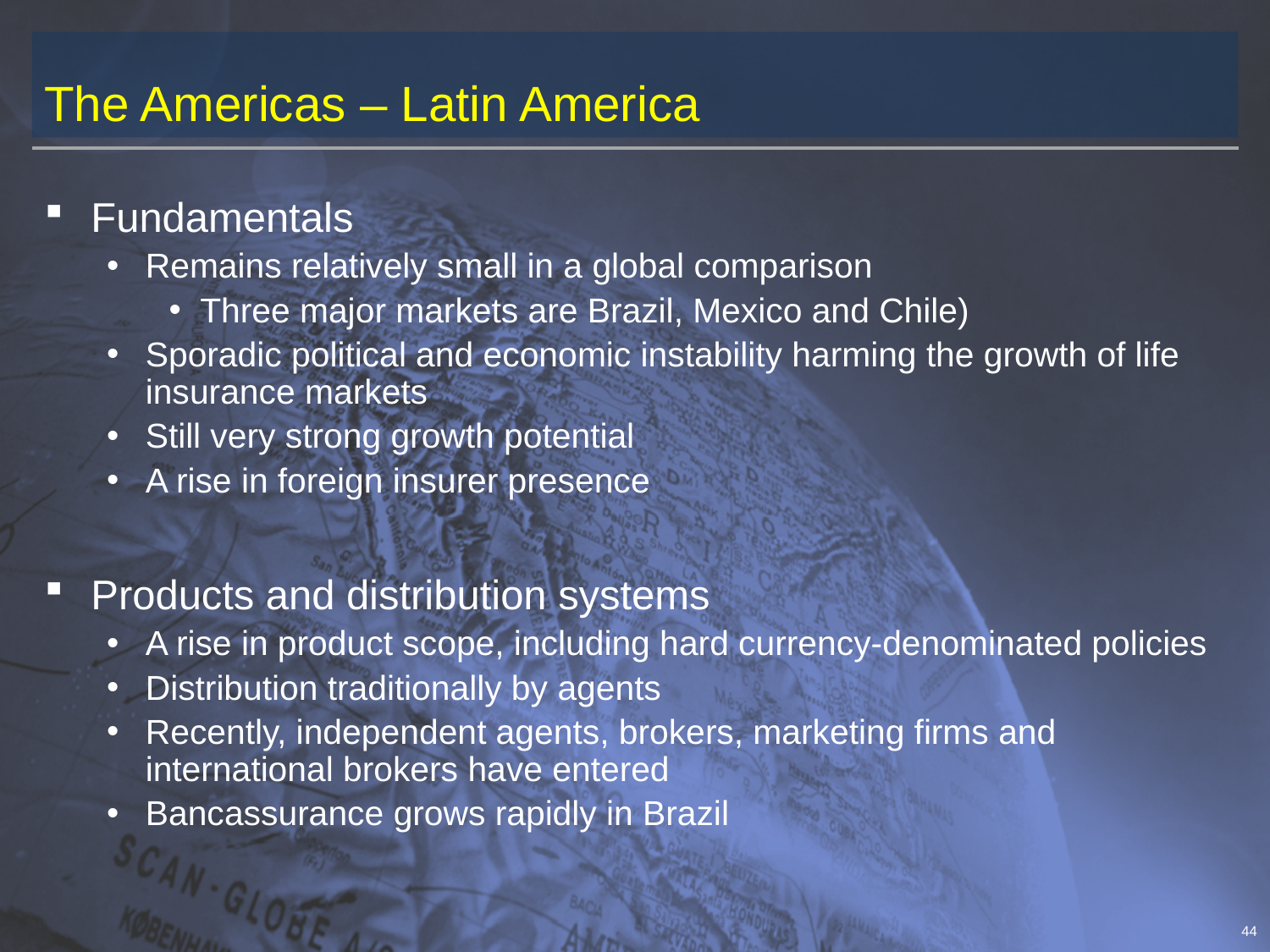

# The Americas – Latin America
Fundamentals
Remains relatively small in a global comparison
Three major markets are Brazil, Mexico and Chile)
Sporadic political and economic instability harming the growth of life insurance markets
Still very strong growth potential
A rise in foreign insurer presence

Products and distribution systems
A rise in product scope, including hard currency-denominated policies
Distribution traditionally by agents
Recently, independent agents, brokers, marketing firms and international brokers have entered
Bancassurance grows rapidly in Brazil

44